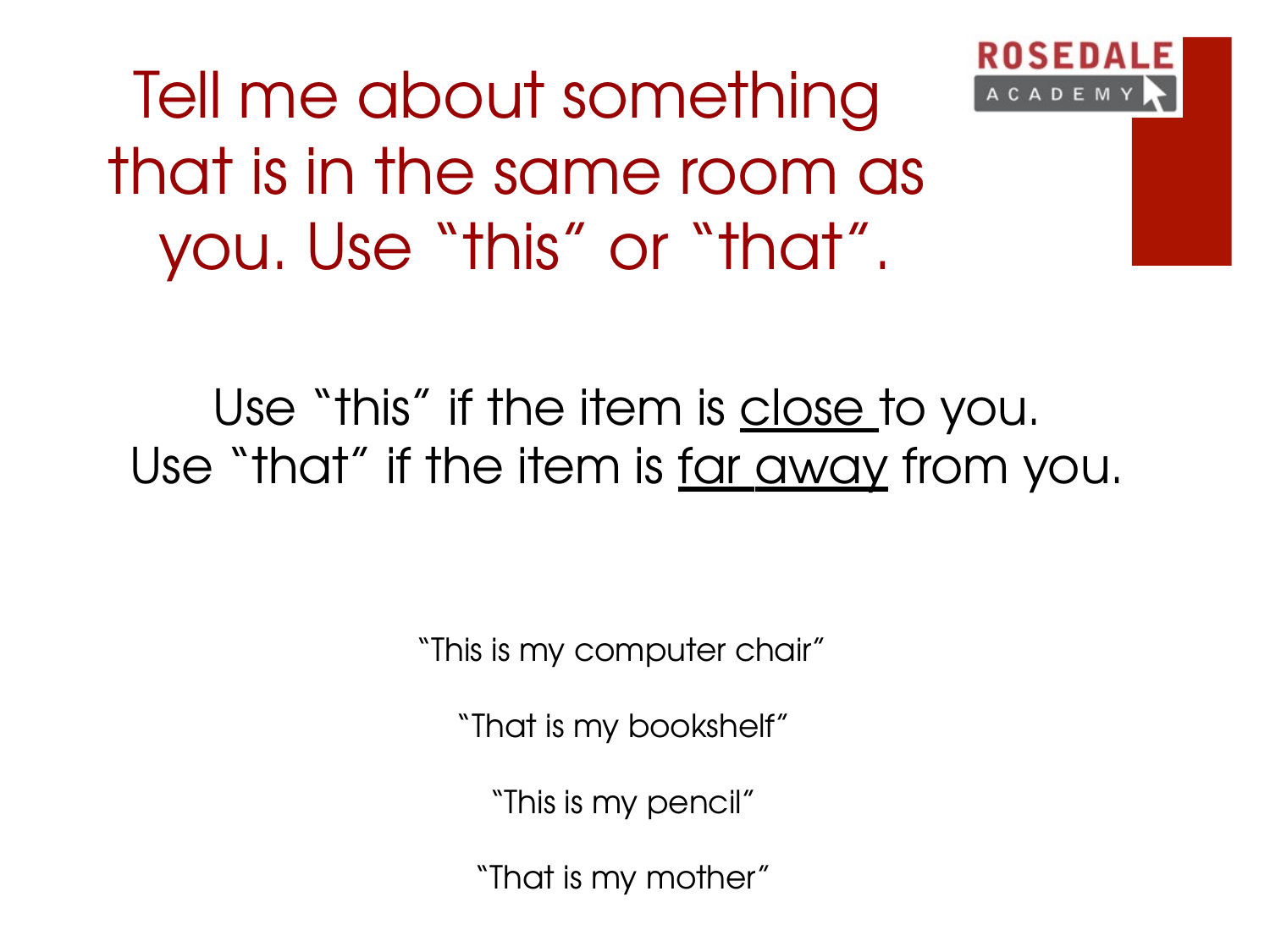

# Tell me about something  that is in the same room as  you. Use “this” or “that”.
Use “this” if the item is close to you.
Use “that” if the item is far away from you.
“This is my computer chair”
“That is my bookshelf”  “This is my pencil”  “That is my mother”